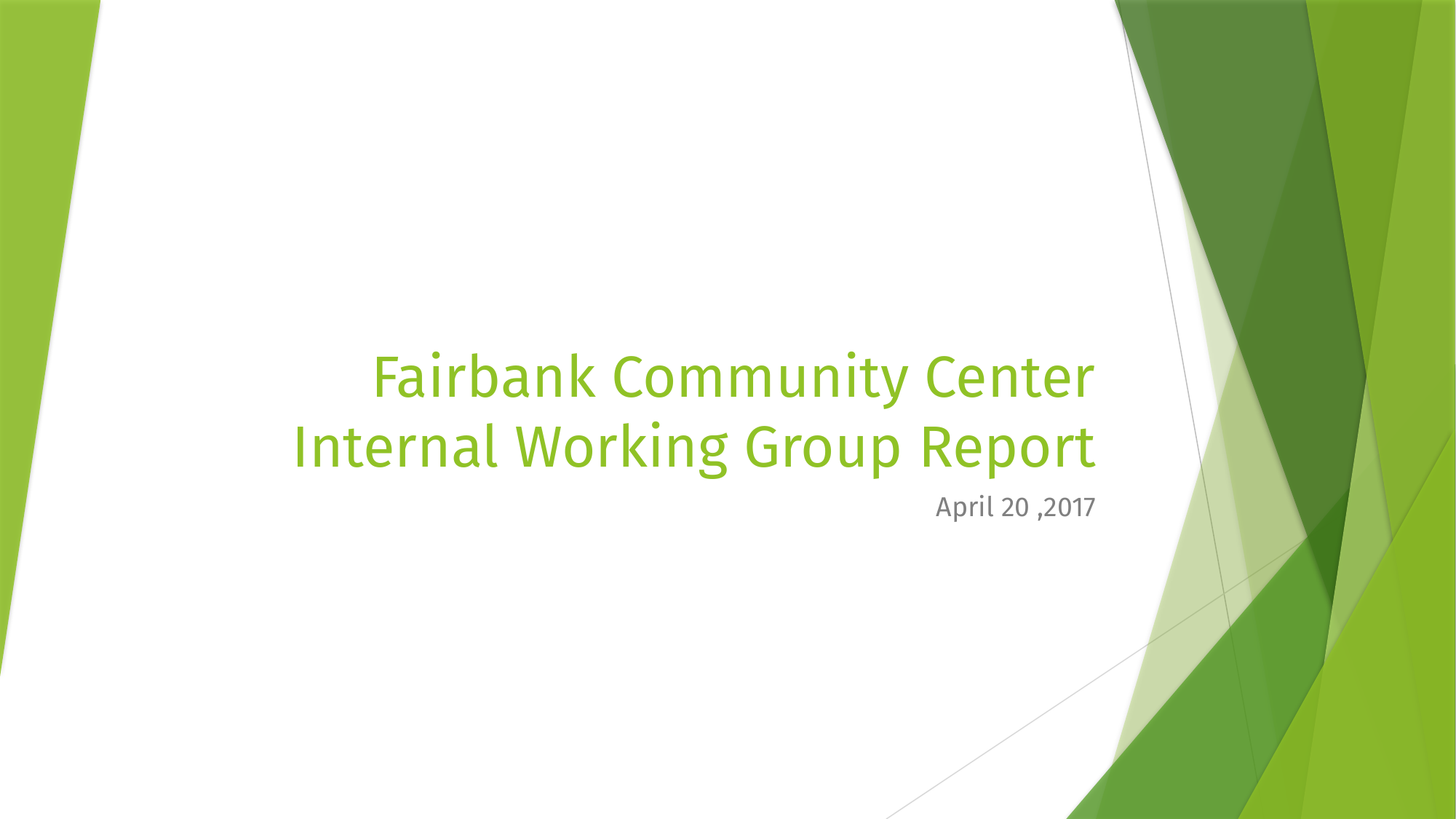

# Fairbank Community Center Internal Working Group Report
April 20 ,2017